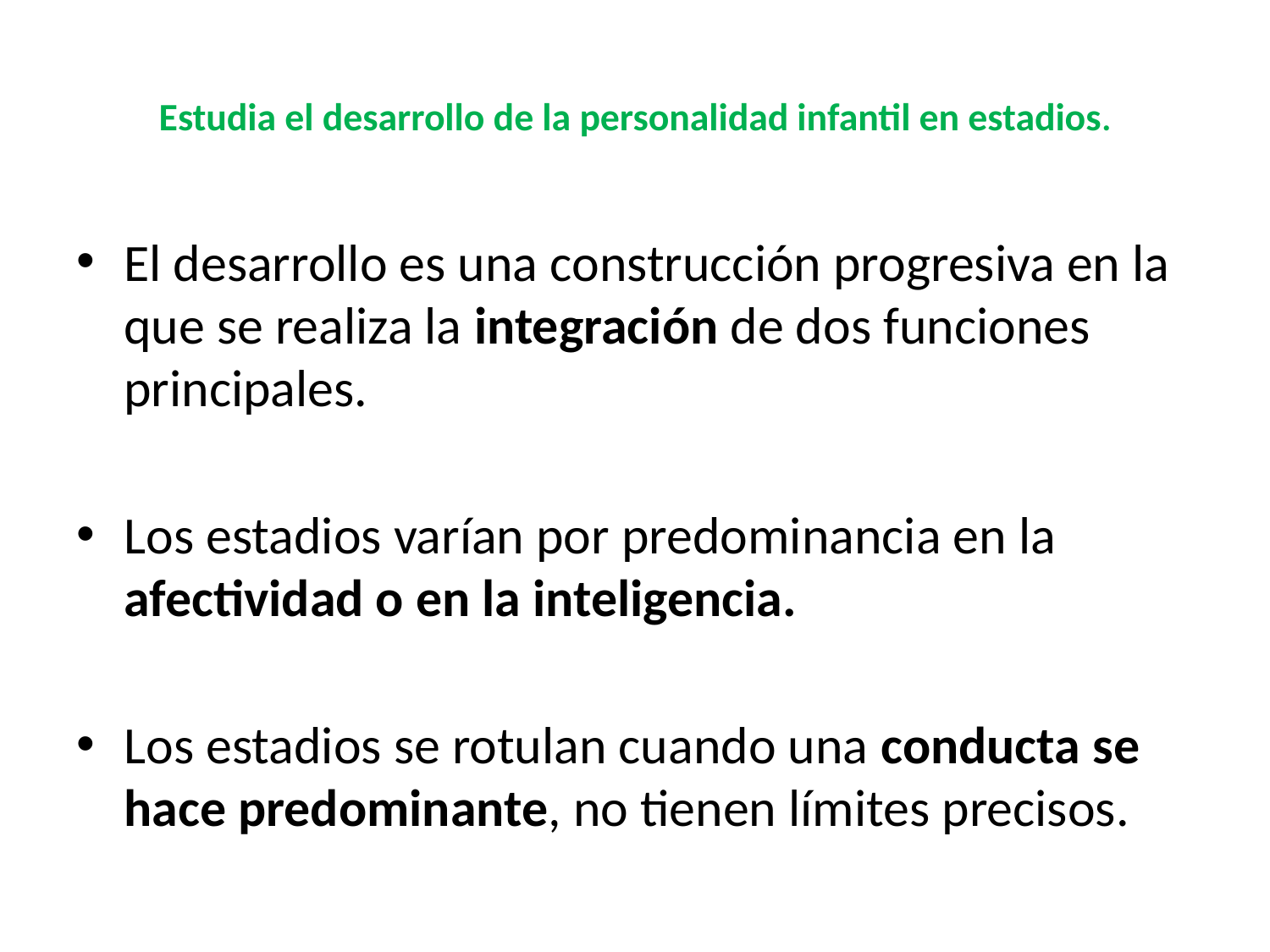

# Estudia el desarrollo de la personalidad infantil en estadios.
El desarrollo es una construcción progresiva en la que se realiza la integración de dos funciones principales.

Los estadios varían por predominancia en la afectividad o en la inteligencia.

Los estadios se rotulan cuando una conducta se hace predominante, no tienen límites precisos.